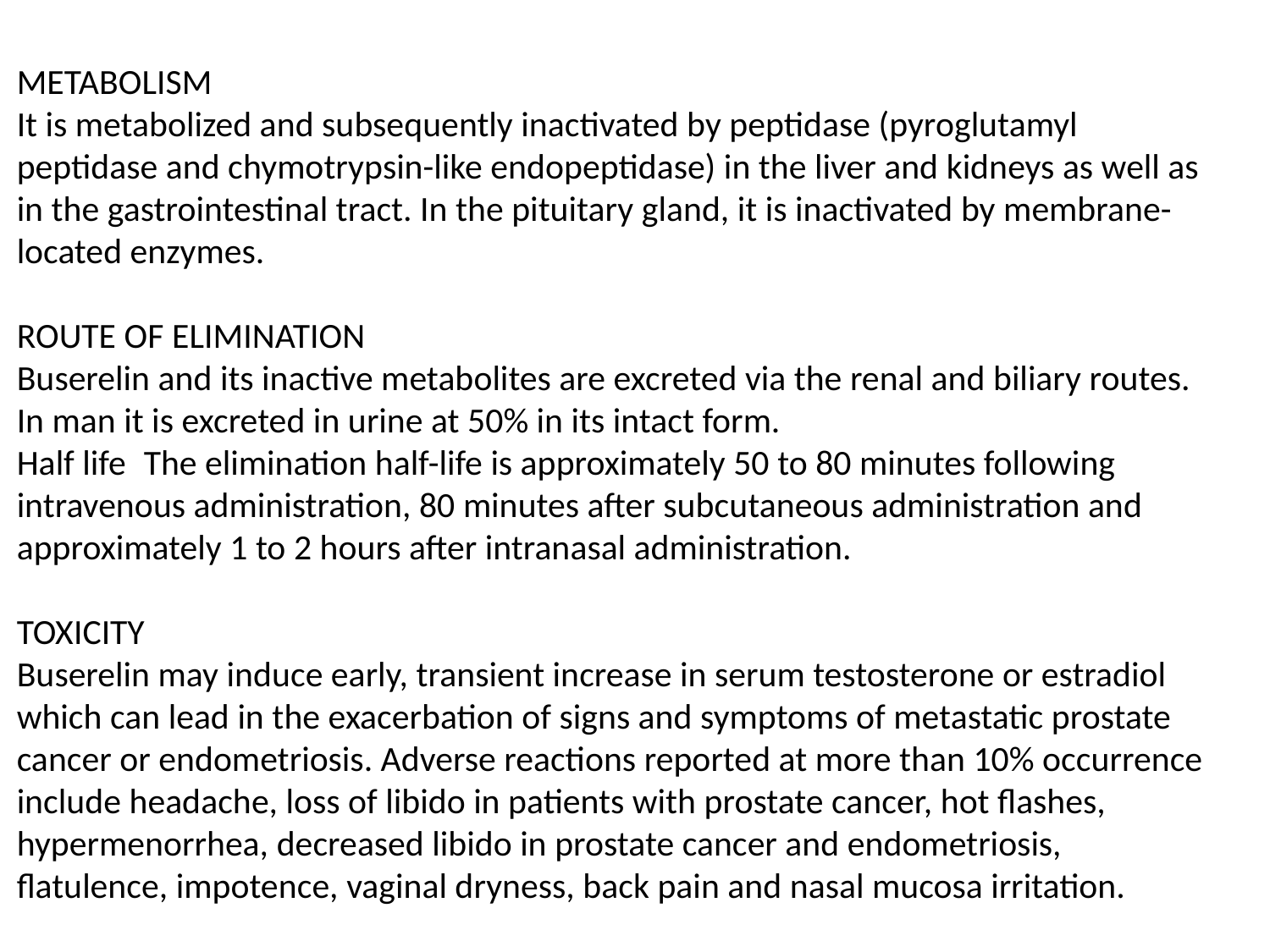

METABOLISM
It is metabolized and subsequently inactivated by peptidase (pyroglutamyl peptidase and chymotrypsin-like endopeptidase) in the liver and kidneys as well as in the gastrointestinal tract. In the pituitary gland, it is inactivated by membrane-located enzymes.

ROUTE OF ELIMINATION
Buserelin and its inactive metabolites are excreted via the renal and biliary routes. In man it is excreted in urine at 50% in its intact form.
Half life	The elimination half-life is approximately 50 to 80 minutes following intravenous administration, 80 minutes after subcutaneous administration and approximately 1 to 2 hours after intranasal administration.

TOXICITY
Buserelin may induce early, transient increase in serum testosterone or estradiol which can lead in the exacerbation of signs and symptoms of metastatic prostate cancer or endometriosis. Adverse reactions reported at more than 10% occurrence include headache, loss of libido in patients with prostate cancer, hot flashes, hypermenorrhea, decreased libido in prostate cancer and endometriosis, flatulence, impotence, vaginal dryness, back pain and nasal mucosa irritation.